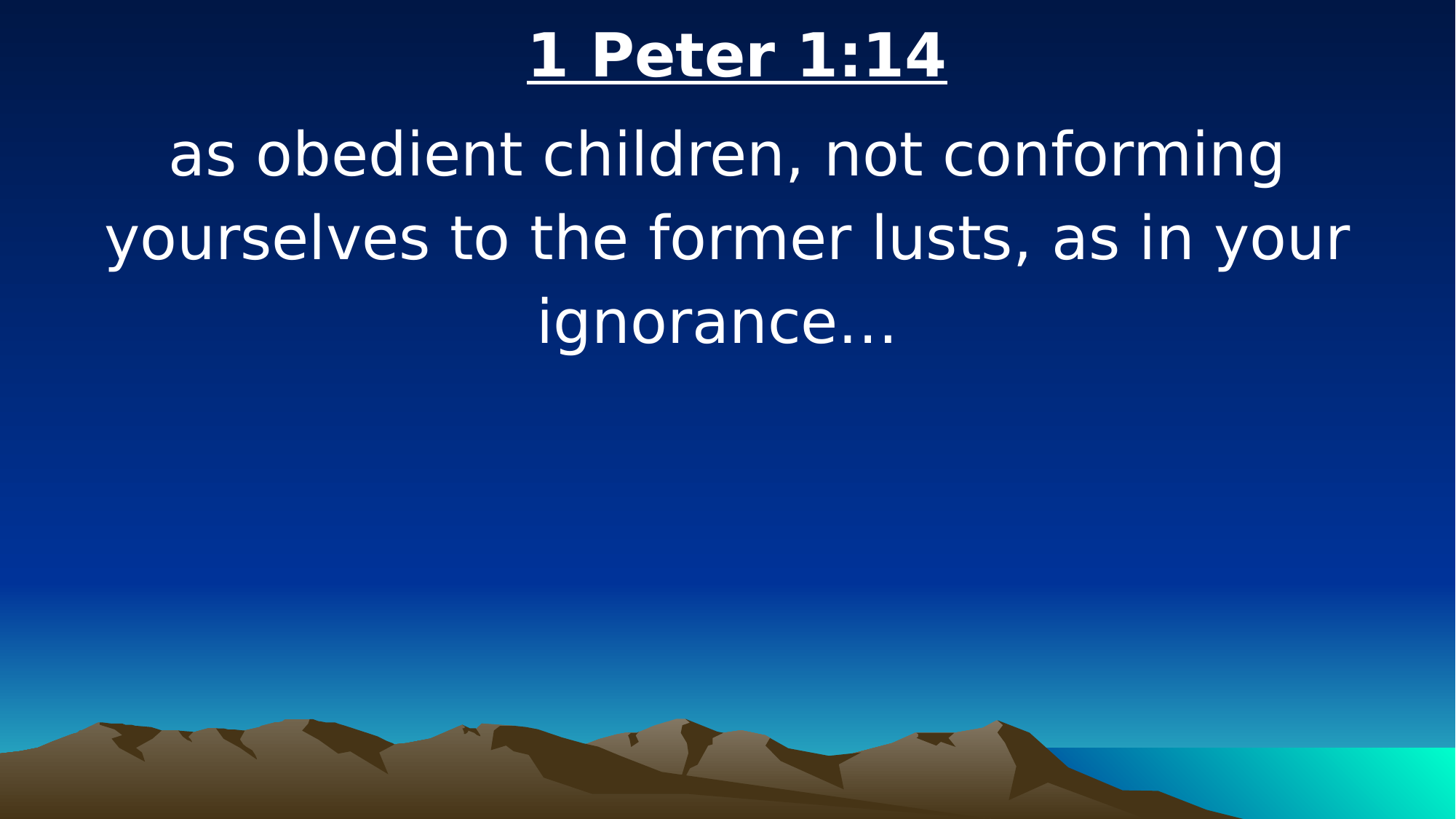

1 Peter 1:14
as obedient children, not conforming yourselves to the former lusts, as in your ignorance…